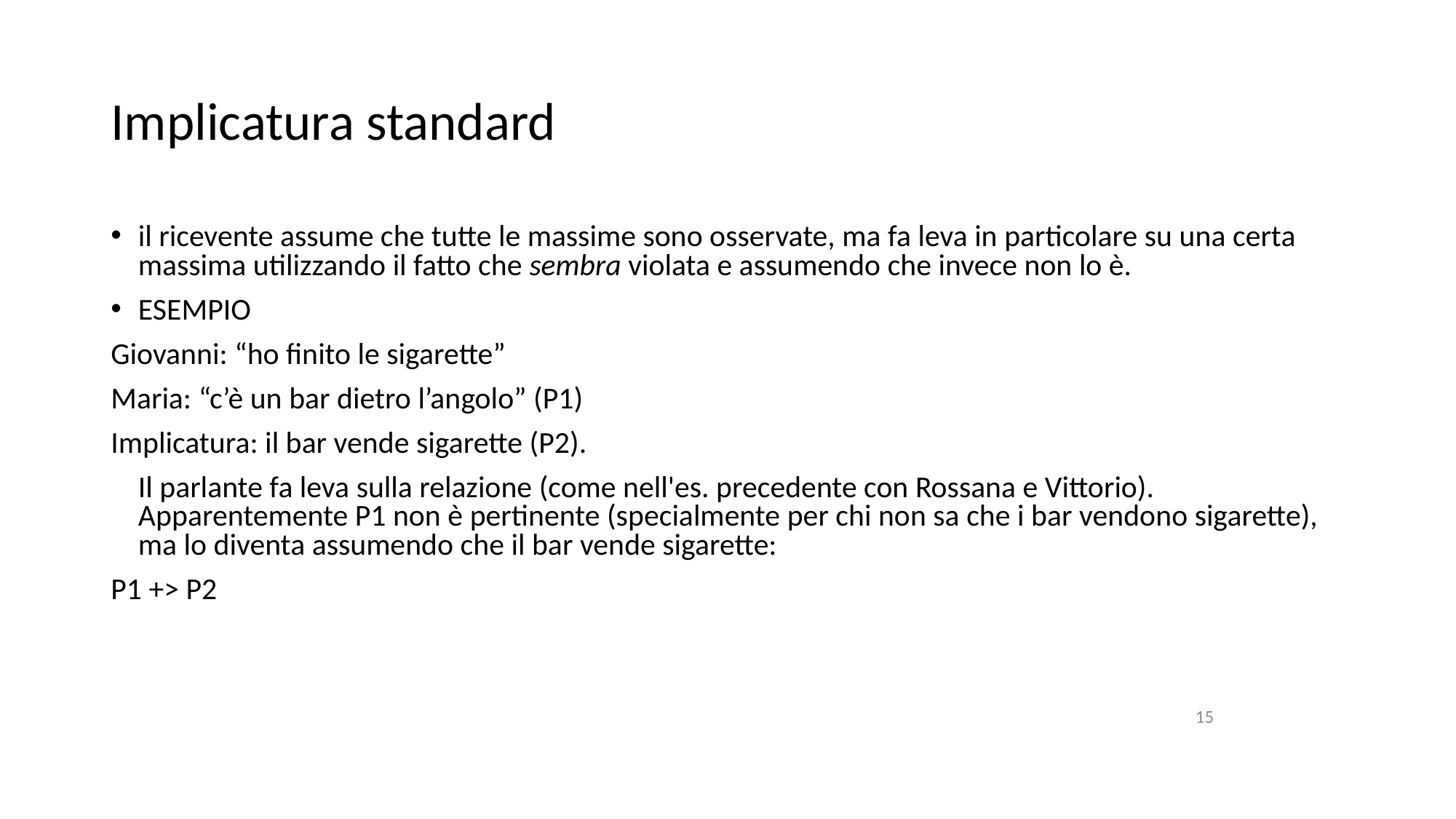

# Implicatura standard
il ricevente assume che tutte le massime sono osservate, ma fa leva in particolare su una certa massima utilizzando il fatto che sembra violata e assumendo che invece non lo è.
ESEMPIO
Giovanni: “ho finito le sigarette”
Maria: “c’è un bar dietro l’angolo” (P1)
Implicatura: il bar vende sigarette (P2).
	Il parlante fa leva sulla relazione (come nell'es. precedente con Rossana e Vittorio). Apparentemente P1 non è pertinente (specialmente per chi non sa che i bar vendono sigarette), ma lo diventa assumendo che il bar vende sigarette:
P1 +> P2

15